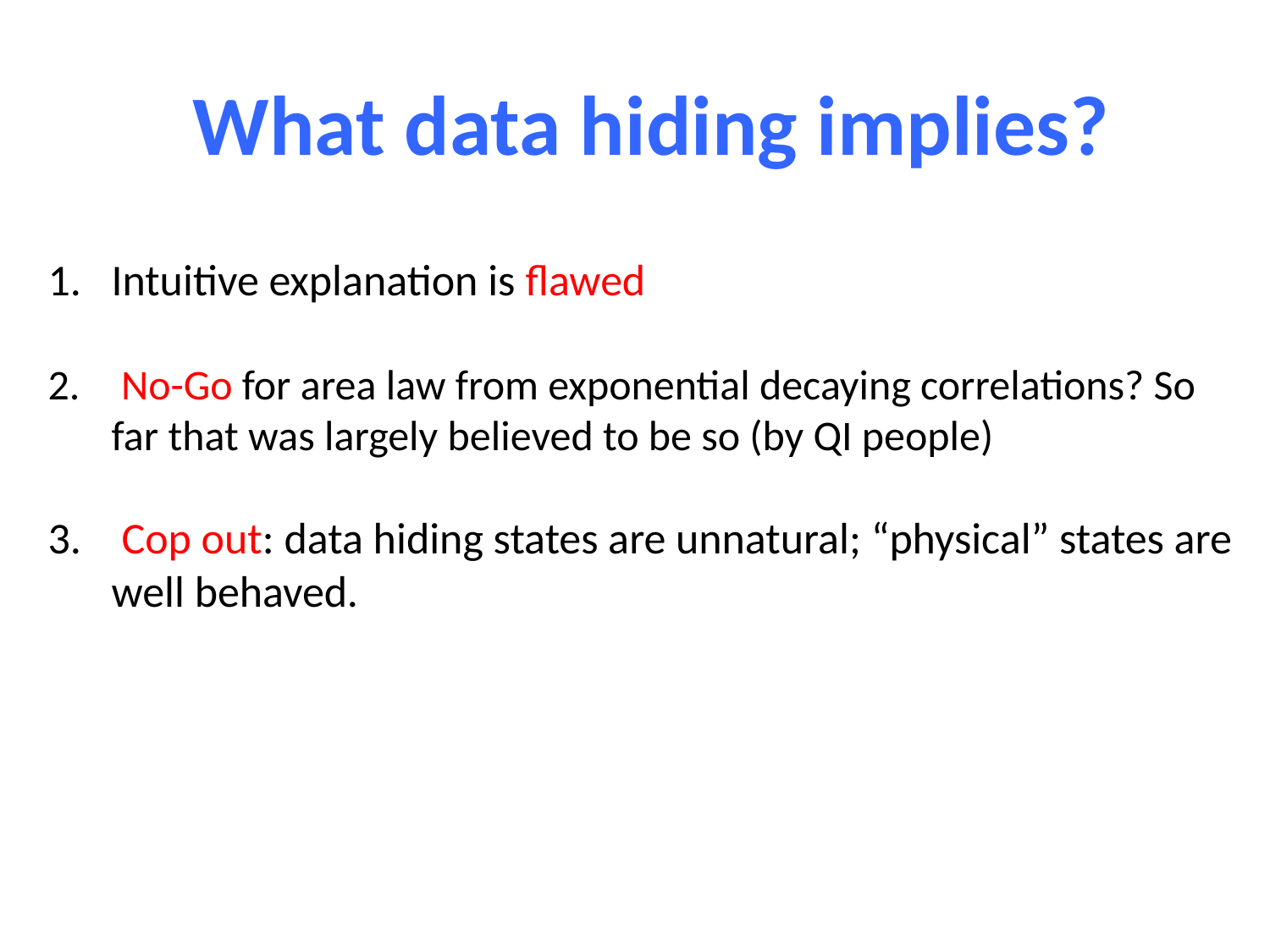

What data hiding implies?
Intuitive explanation is flawed

 No-Go for area law from exponential decaying correlations? So far that was largely believed to be so (by QI people)

 Cop out: data hiding states are unnatural; “physical” states are well behaved.